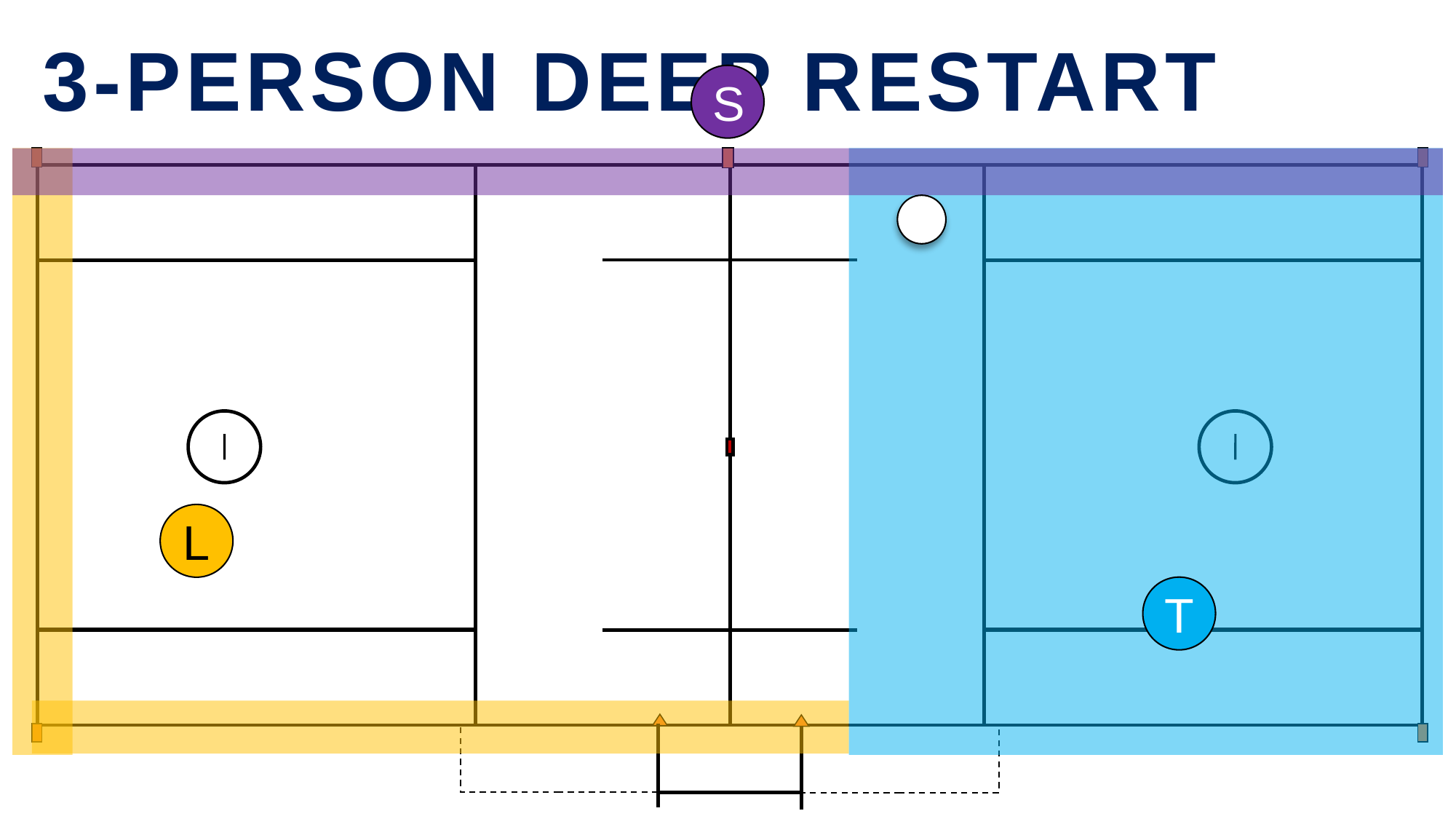

# 3-PERSON DEEP RESTART
S

L
T